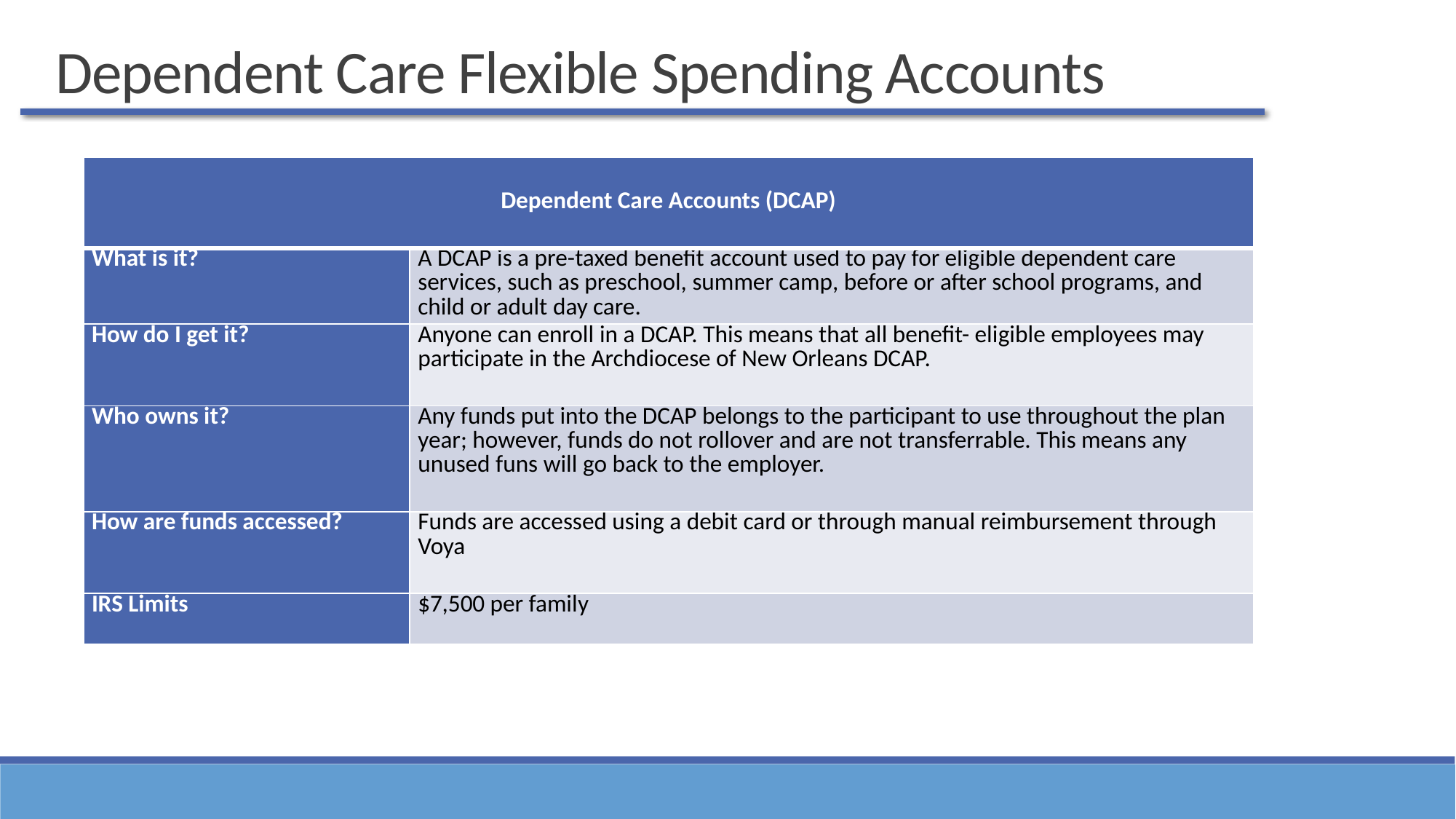

Dependent Care Flexible Spending Accounts
| Dependent Care Accounts (DCAP) |  |
| --- | --- |
| What is it? | A DCAP is a pre-taxed benefit account used to pay for eligible dependent care services, such as preschool, summer camp, before or after school programs, and child or adult day care. |
| How do I get it? | Anyone can enroll in a DCAP. This means that all benefit- eligible employees may participate in the Archdiocese of New Orleans DCAP. |
| Who owns it? | Any funds put into the DCAP belongs to the participant to use throughout the plan year; however, funds do not rollover and are not transferrable. This means any unused funs will go back to the employer. |
| How are funds accessed? | Funds are accessed using a debit card or through manual reimbursement through Voya |
| IRS Limits | $7,500 per family |